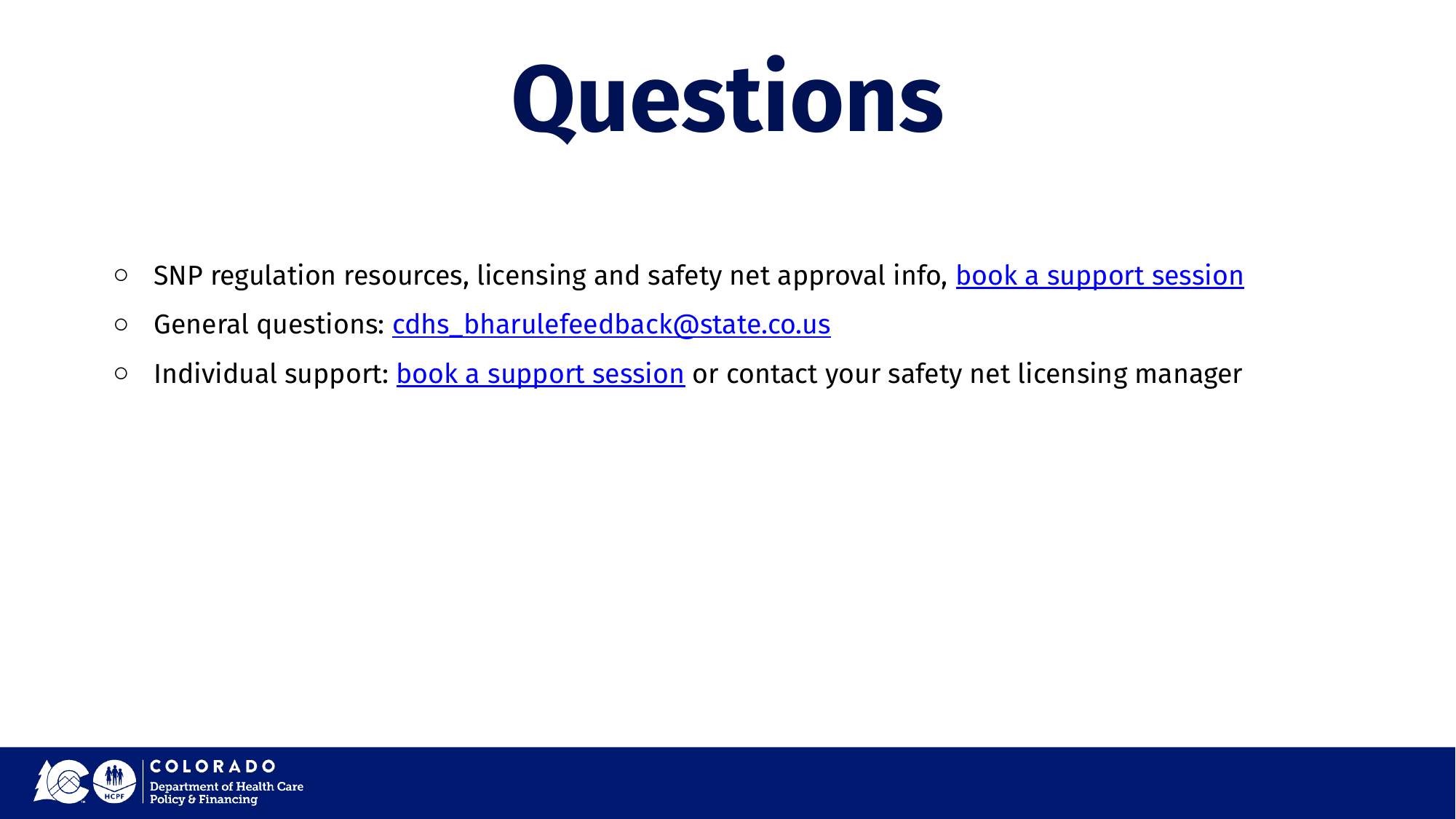

# Questions

SNP regulation resources, licensing and safety net approval info, book a support session
General questions: cdhs_bharulefeedback@state.co.us
Individual support: book a support session or contact your safety net licensing manager